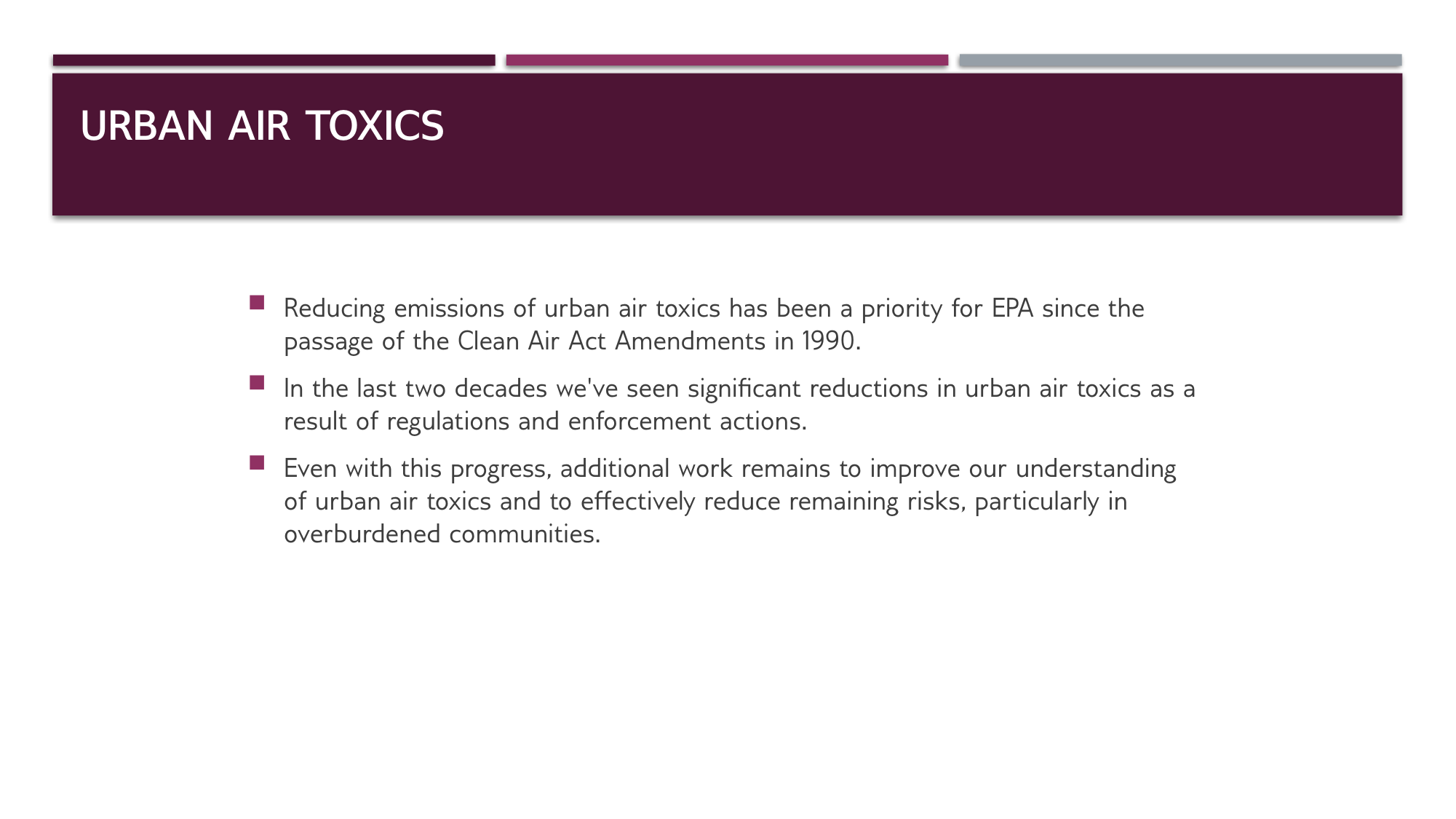

# Urban AIr ToxIcs
Reducing emissions of urban air toxics has been a priority for EPA since the passage of the Clean Air Act Amendments in 1990.
In the last two decades we've seen significant reductions in urban air toxics as a result of regulations and enforcement actions.
Even with this progress, additional work remains to improve our understanding of urban air toxics and to effectively reduce remaining risks, particularly in overburdened communities.